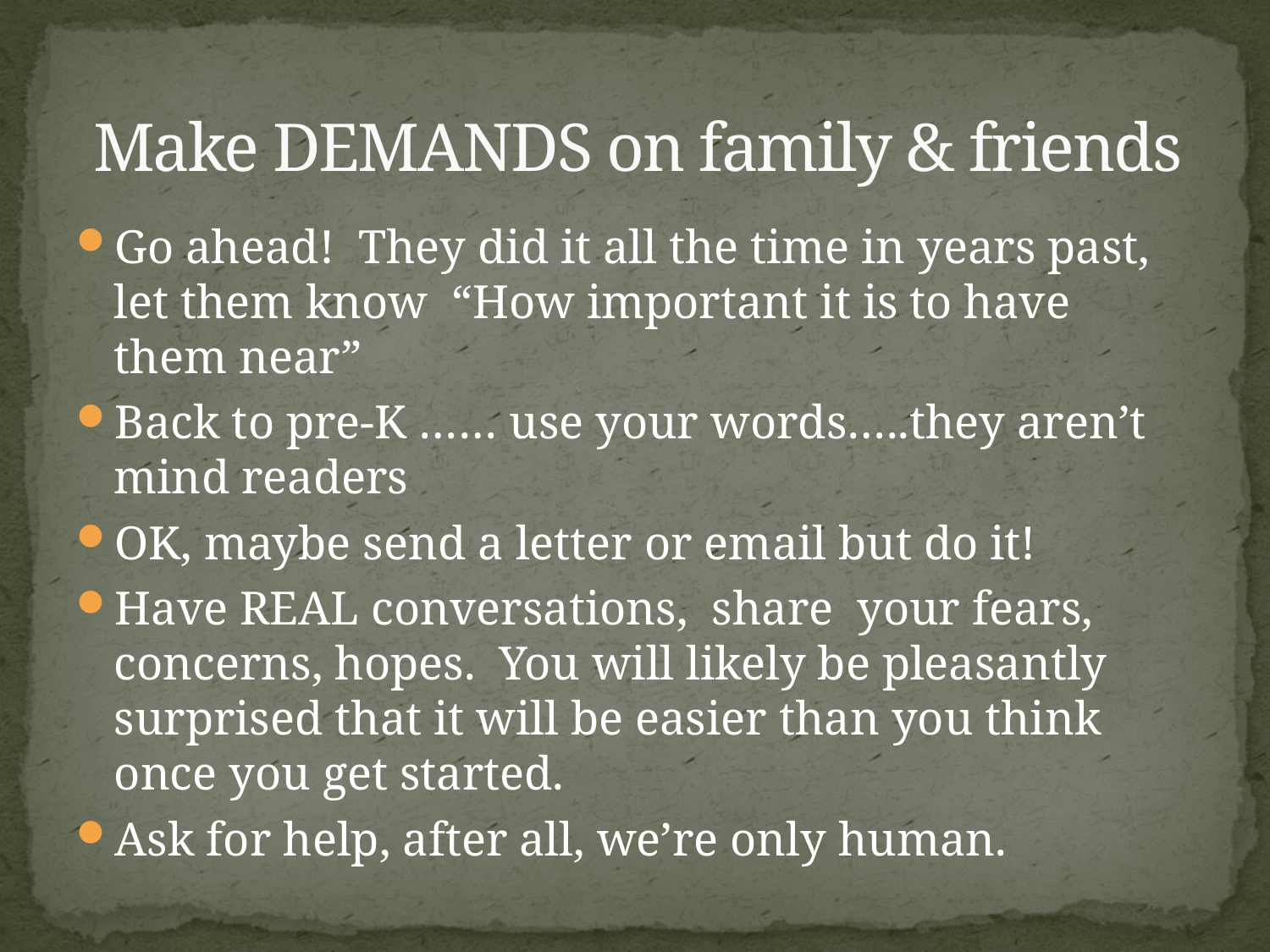

# Make DEMANDS on family & friends
Go ahead!  They did it all the time in years past,  let them know  “How important it is to have them near”
Back to pre-K …… use your words…..they aren’t mind readers
OK, maybe send a letter or email but do it!
Have REAL conversations,  share  your fears, concerns, hopes.  You will likely be pleasantly surprised that it will be easier than you think once you get started.
Ask for help, after all, we’re only human.